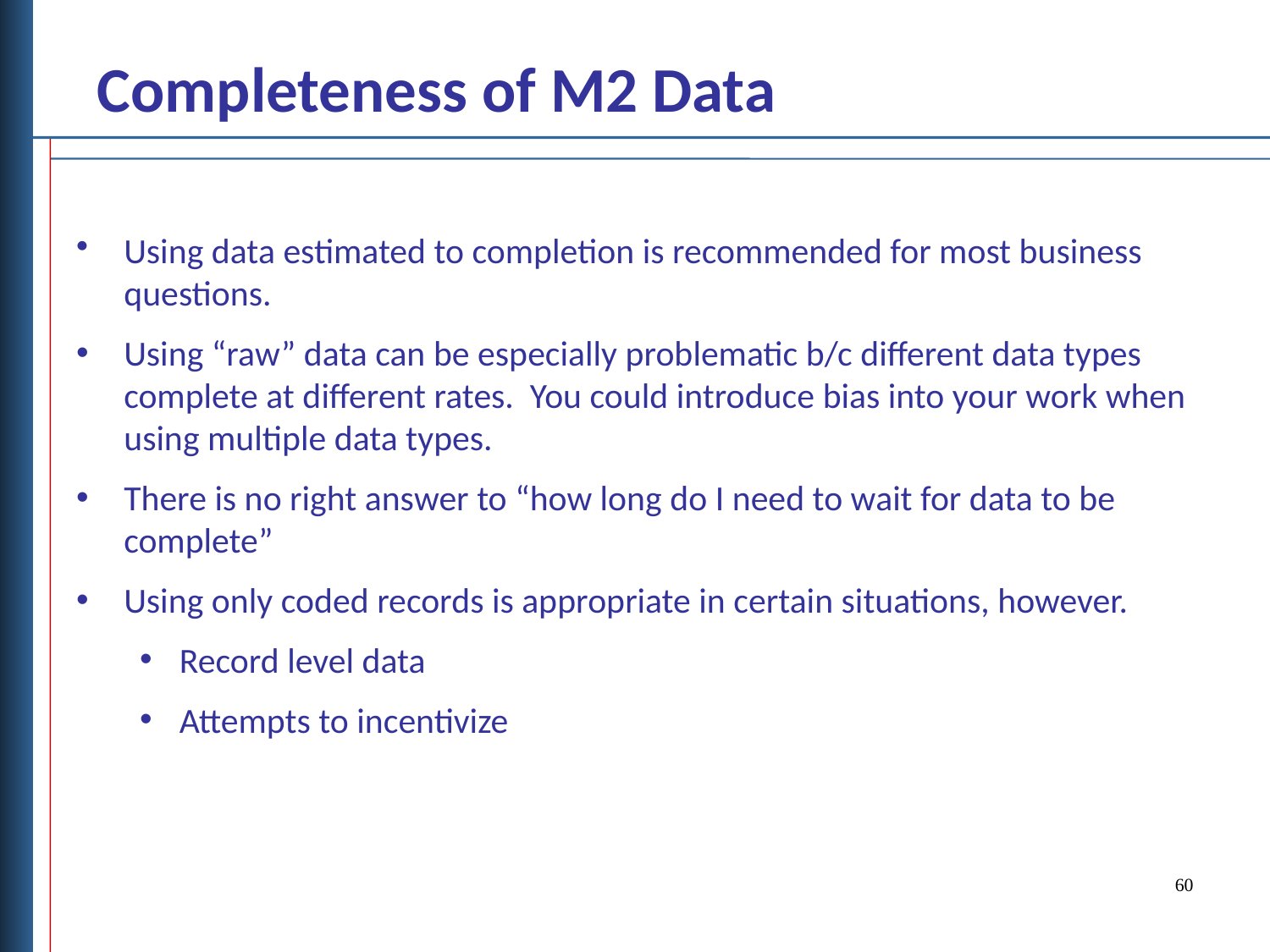

# Completeness of M2 Data
Using data estimated to completion is recommended for most business questions.
Using “raw” data can be especially problematic b/c different data types complete at different rates.  You could introduce bias into your work when using multiple data types.
There is no right answer to “how long do I need to wait for data to be complete”
Using only coded records is appropriate in certain situations, however.
Record level data
Attempts to incentivize
60